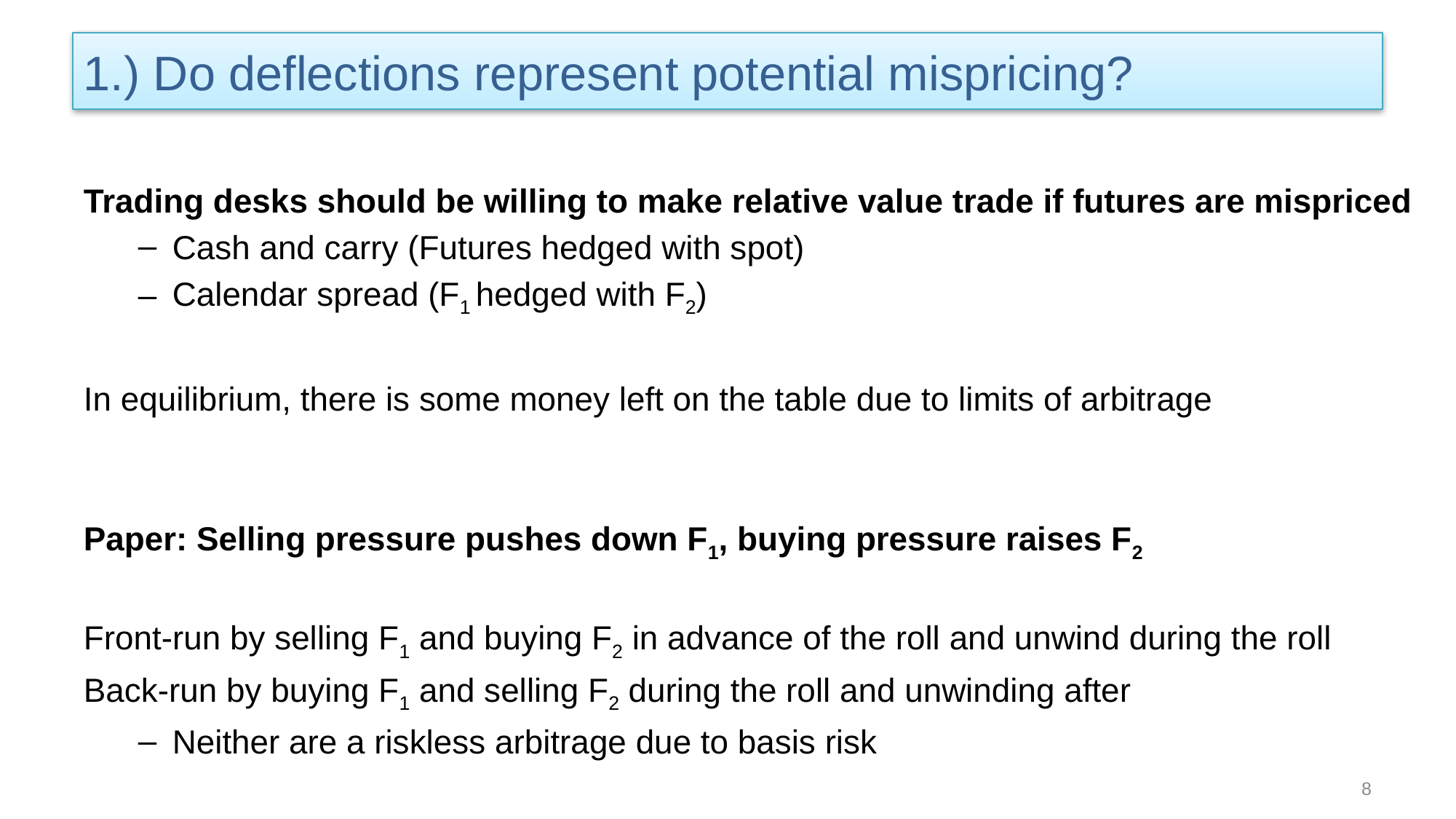

# 1.) Do deflections represent potential mispricing?

Trading desks should be willing to make relative value trade if futures are mispriced
Cash and carry (Futures hedged with spot)
Calendar spread (F1 hedged with F2)

In equilibrium, there is some money left on the table due to limits of arbitrage

Paper: Selling pressure pushes down F1, buying pressure raises F2

Front-run by selling F1 and buying F2 in advance of the roll and unwind during the roll
Back-run by buying F1 and selling F2 during the roll and unwinding after
Neither are a riskless arbitrage due to basis risk

8